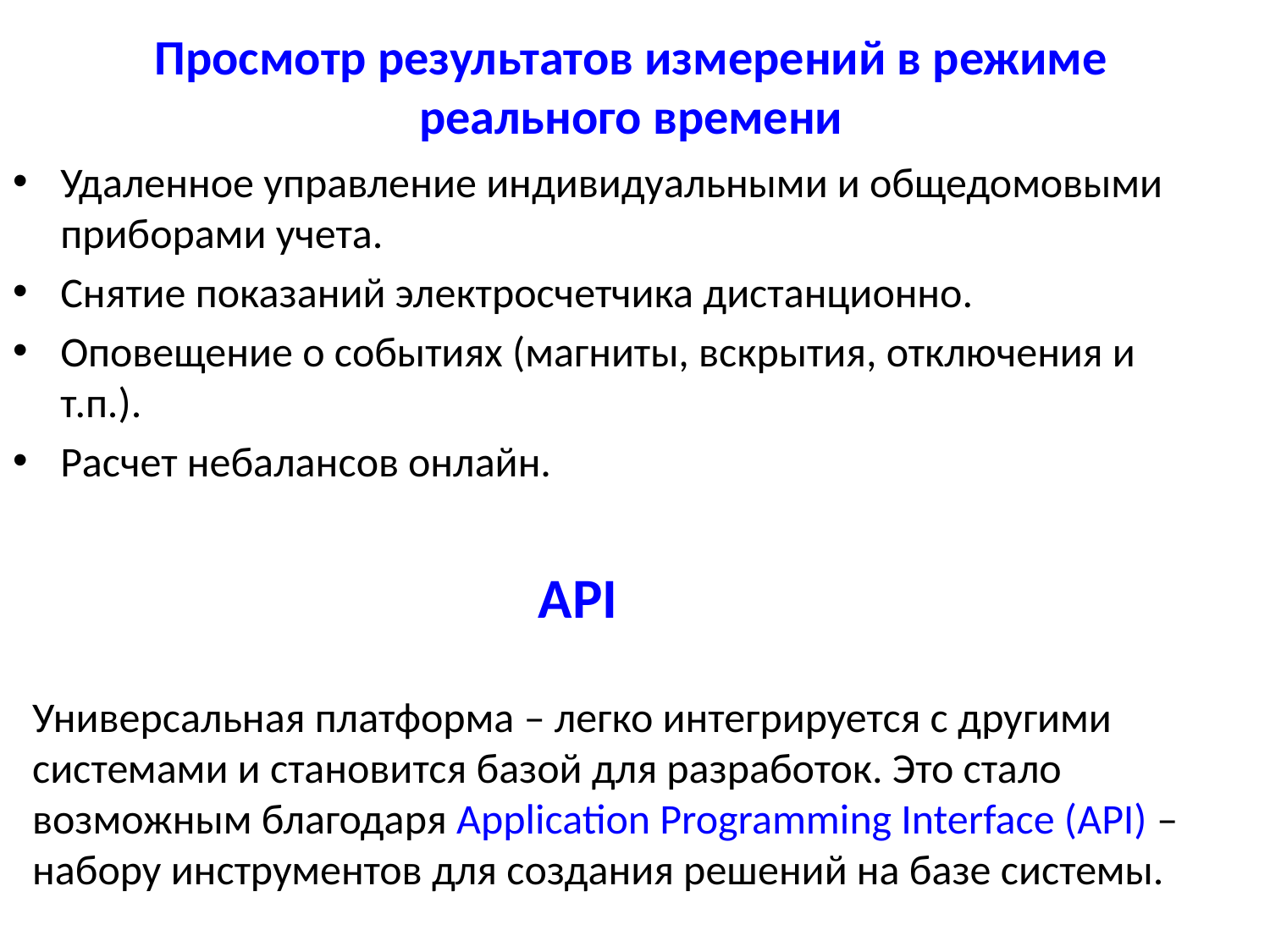

# Просмотр результатов измерений в режиме реального времени
Удаленное управление индивидуальными и общедомовыми приборами учета.
Снятие показаний электросчетчика дистанционно.
Оповещение о событиях (магниты, вскрытия, отключения и т.п.).
Расчет небалансов онлайн.

API
Универсальная платформа – легко интегрируется с другими системами и становится базой для разработок. Это стало возможным благодаря Application Programming Interface (API) – набору инструментов для создания решений на базе системы.